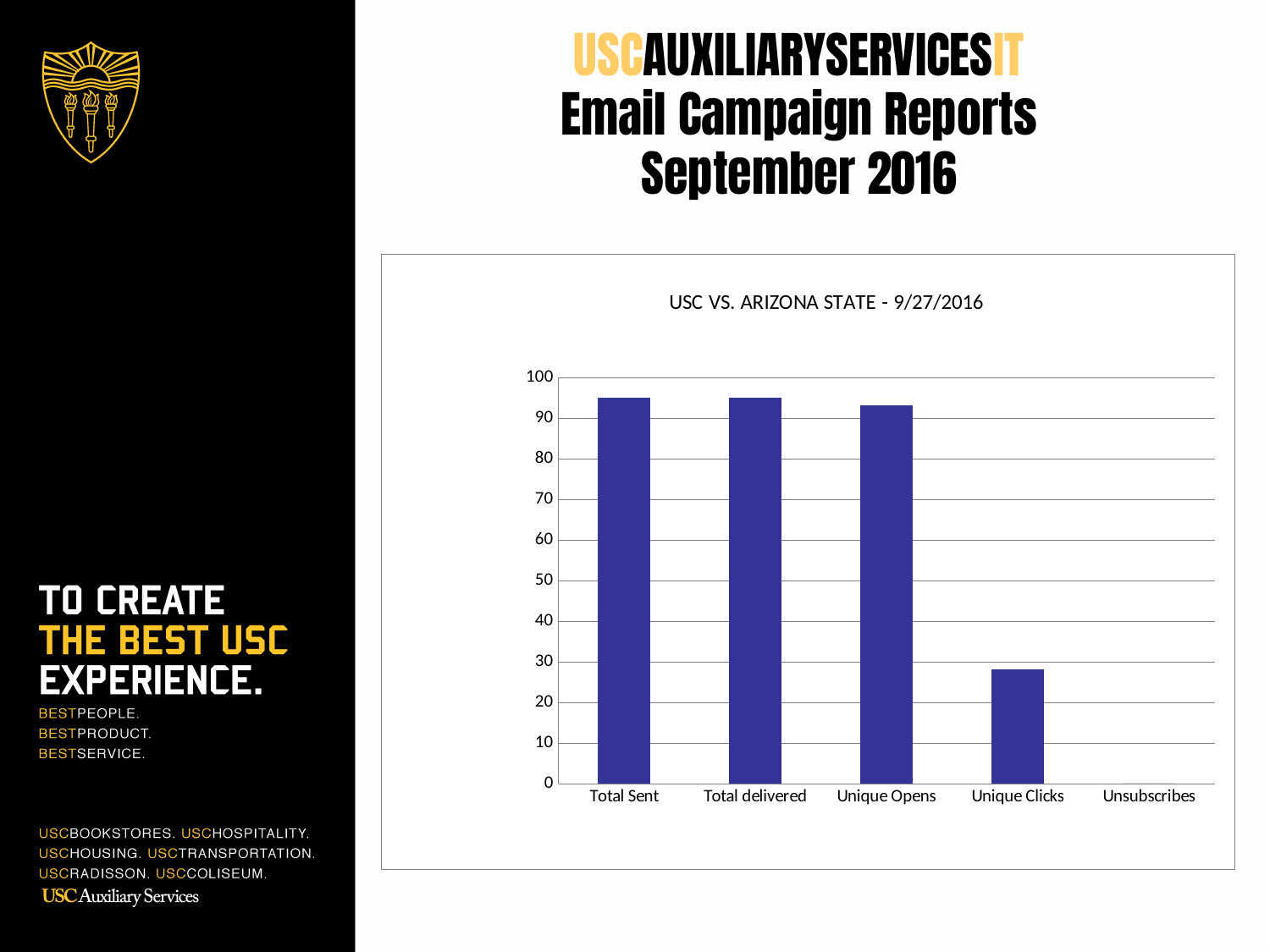

# USCAUXILIARYSERVICESIT Email Campaign Reports September 2016

### Chart: USC VS. ARIZONA STATE - 9/27/2016

| Category | LAPD INTERIOR DETAIL USC VS. ARIZONA STATE |
|---|---|
| Total Sent | 95.0 |
| Total delivered | 95.0 |
| Unique Opens | 93.0 |
| Unique Clicks | 28.0 |
| Unsubscribes | 0.0 |